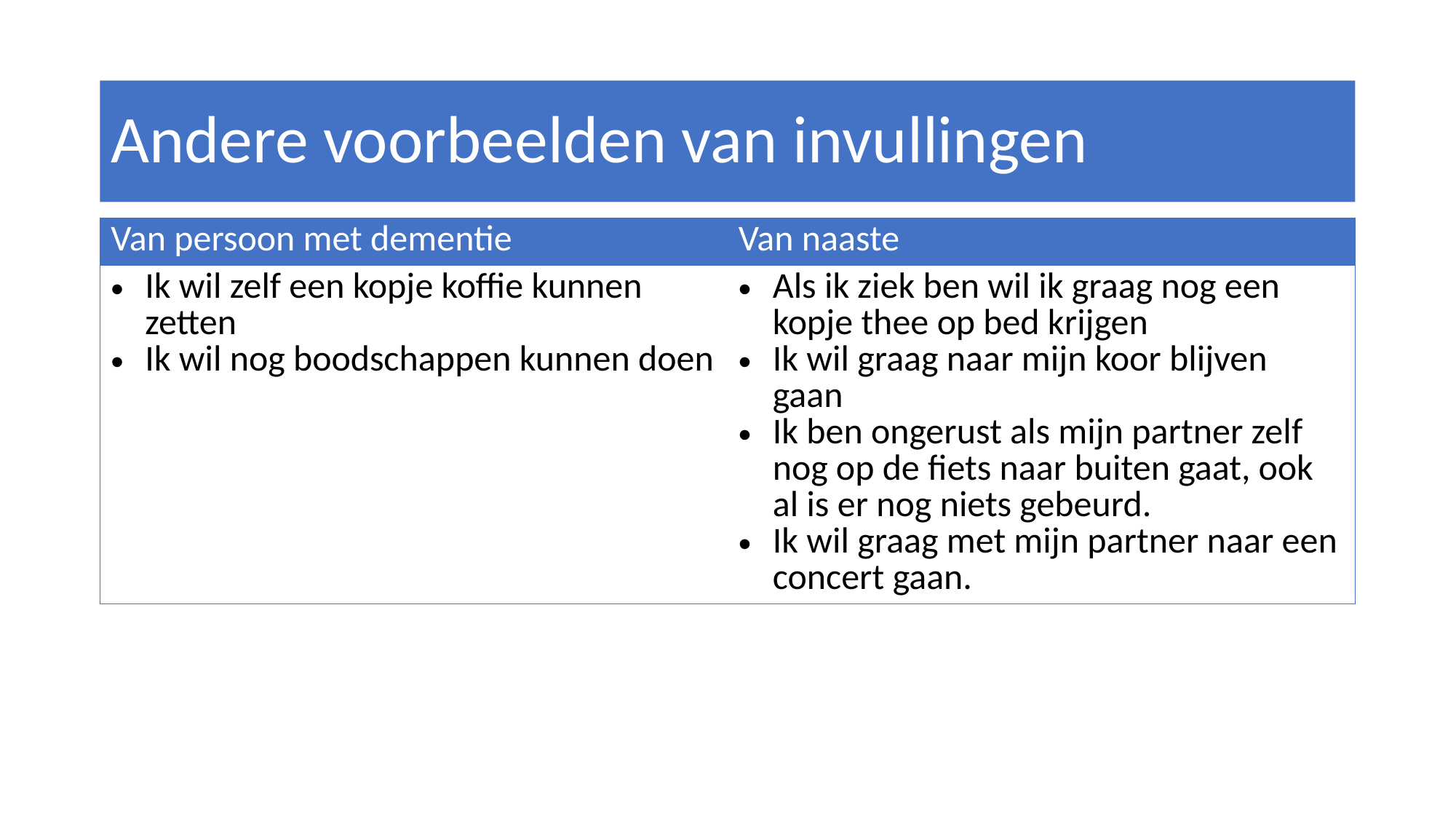

# Andere voorbeelden van invullingen
| Van persoon met dementie | Van naaste |
| --- | --- |
| Ik wil zelf een kopje koffie kunnen zetten Ik wil nog boodschappen kunnen doen | Als ik ziek ben wil ik graag nog een kopje thee op bed krijgen Ik wil graag naar mijn koor blijven gaan Ik ben ongerust als mijn partner zelf nog op de fiets naar buiten gaat, ook al is er nog niets gebeurd. Ik wil graag met mijn partner naar een concert gaan. |